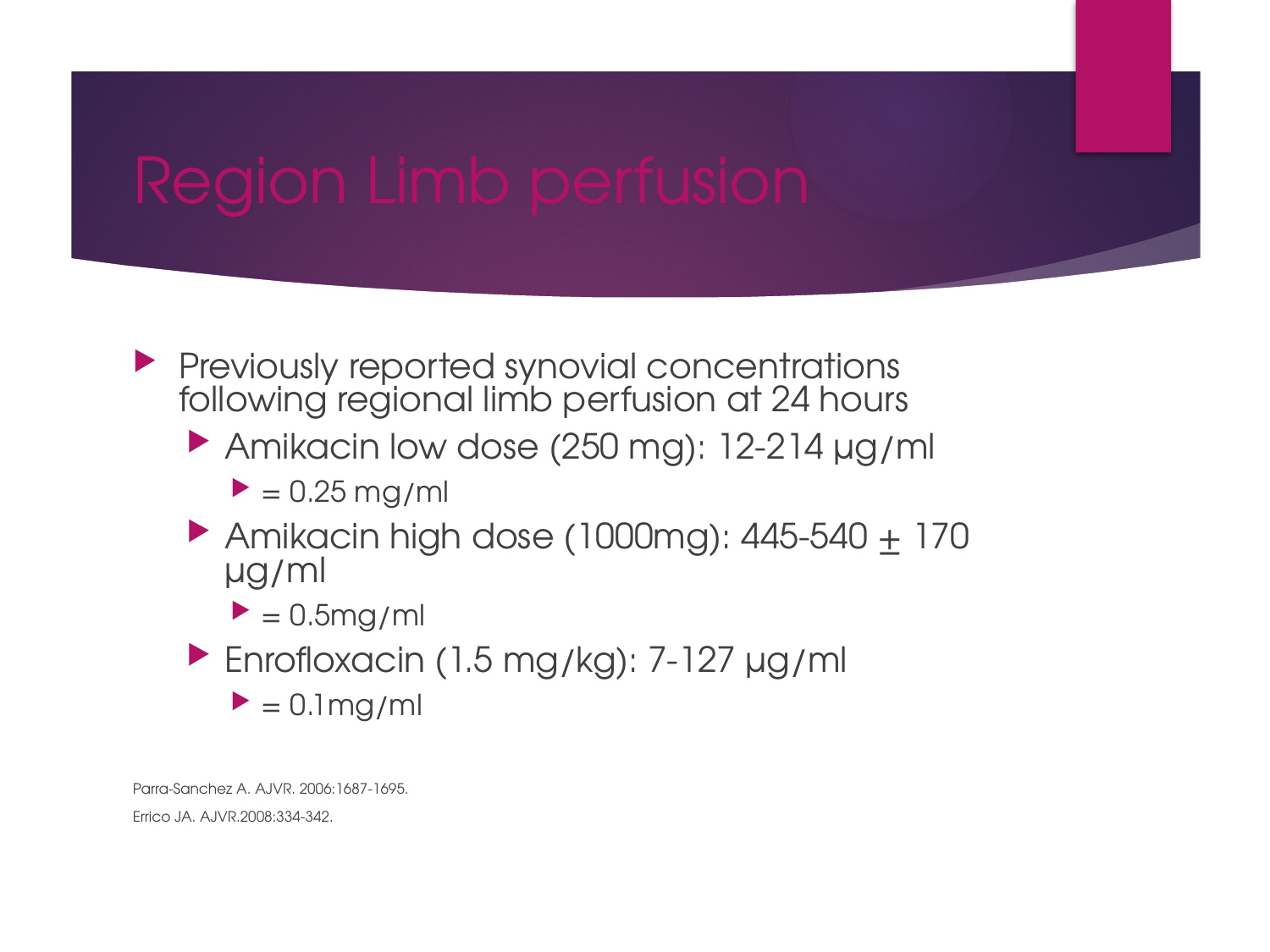

# Region Limb perfusion
Previously reported synovial concentrations following regional limb perfusion at 24 hours
Amikacin low dose (250 mg): 12-214 µg/ml
= 0.25 mg/ml
Amikacin high dose (1000mg): 445-540 ± 170 µg/ml
= 0.5mg/ml
Enrofloxacin (1.5 mg/kg): 7-127 µg/ml
= 0.1mg/ml

Parra-Sanchez A. AJVR. 2006:1687-1695.
Errico JA. AJVR.2008:334-342.